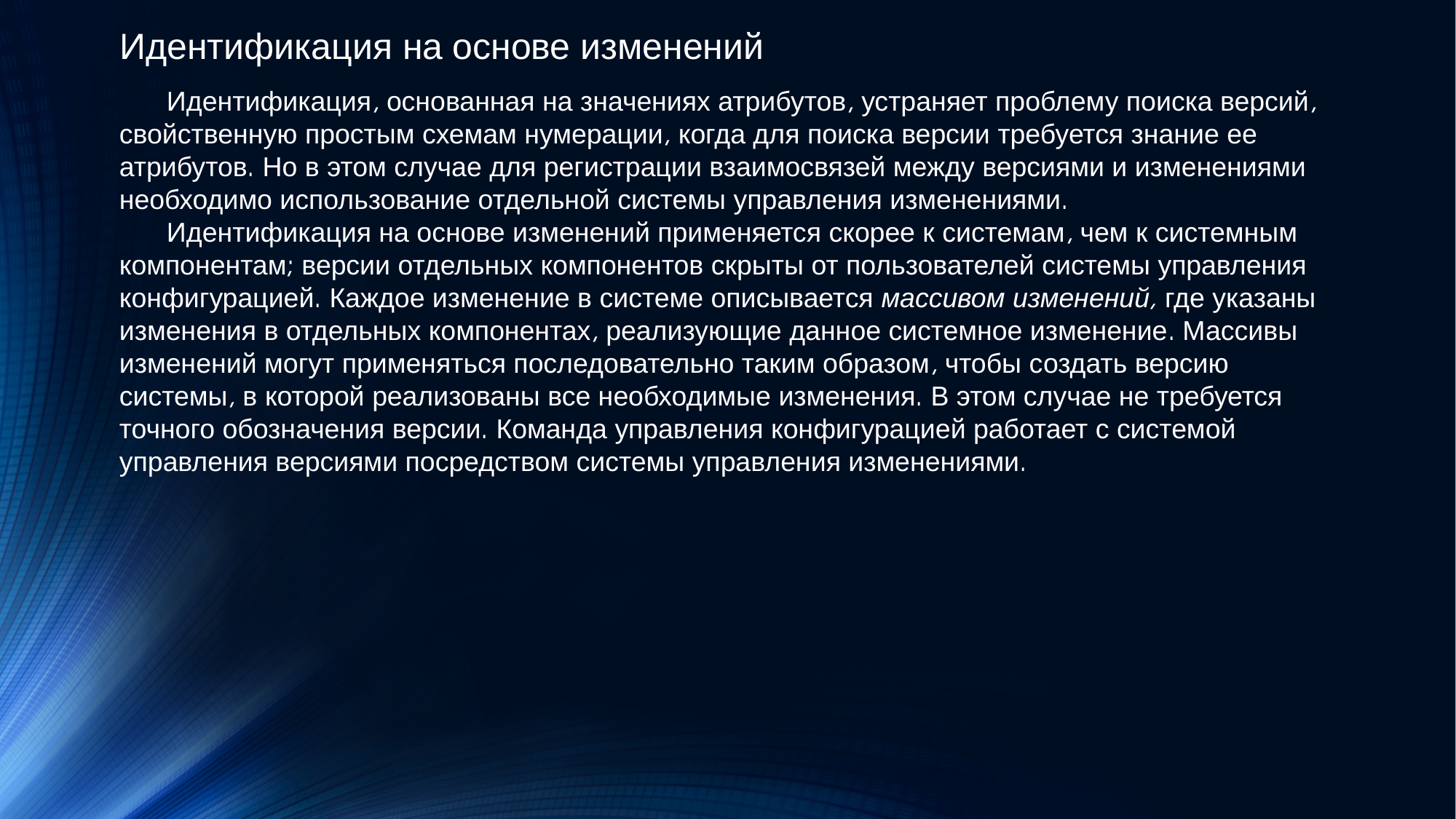

Идентификация на основе изменений
Идентификация, основанная на значениях атрибутов, устраняет проблему поиска версий, свойственную простым схемам нумерации, когда для поиска версии требуется знание ее атрибутов. Но в этом случае для регистрации взаимосвязей между версиями и изменениями необходимо использование отдельной системы управления изменениями.
Идентификация на основе изменений применяется скорее к системам, чем к системным компонентам; версии отдельных компонентов скрыты от пользователей системы управления конфигурацией. Каждое изменение в системе описывается массивом изменений, где указаны изменения в отдельных компонентах, реализующие данное системное изменение. Массивы изменений могут применяться последовательно таким образом, чтобы создать версию системы, в которой реализованы все необходимые изменения. В этом случае не требуется точного обозначения версии. Команда управления конфигурацией работает с системой управления версиями посредством системы управления изменениями.